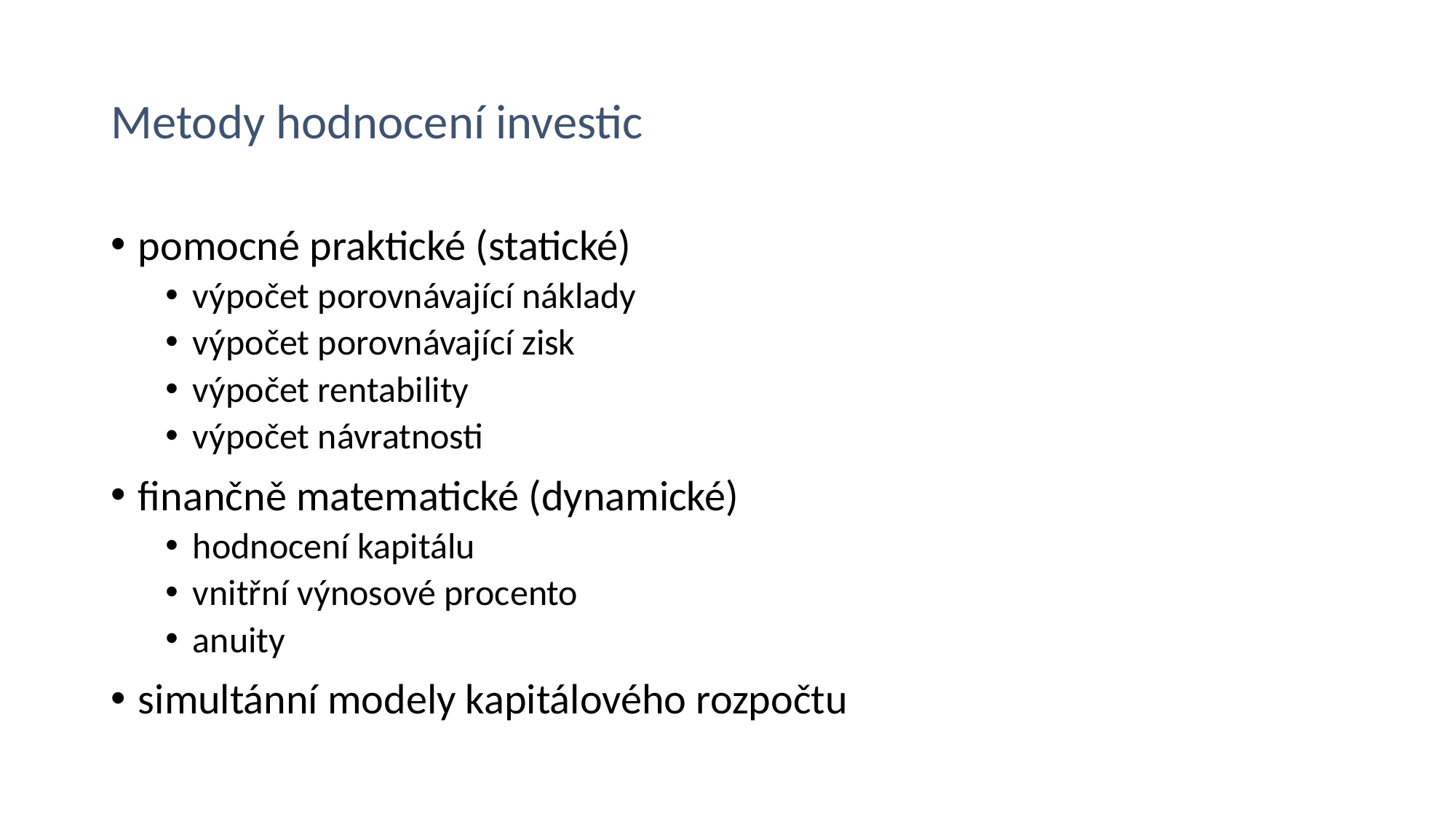

# Metody hodnocení investic
pomocné praktické (statické)
výpočet porovnávající náklady
výpočet porovnávající zisk
výpočet rentability
výpočet návratnosti
finančně matematické (dynamické)
hodnocení kapitálu
vnitřní výnosové procento
anuity
simultánní modely kapitálového rozpočtu